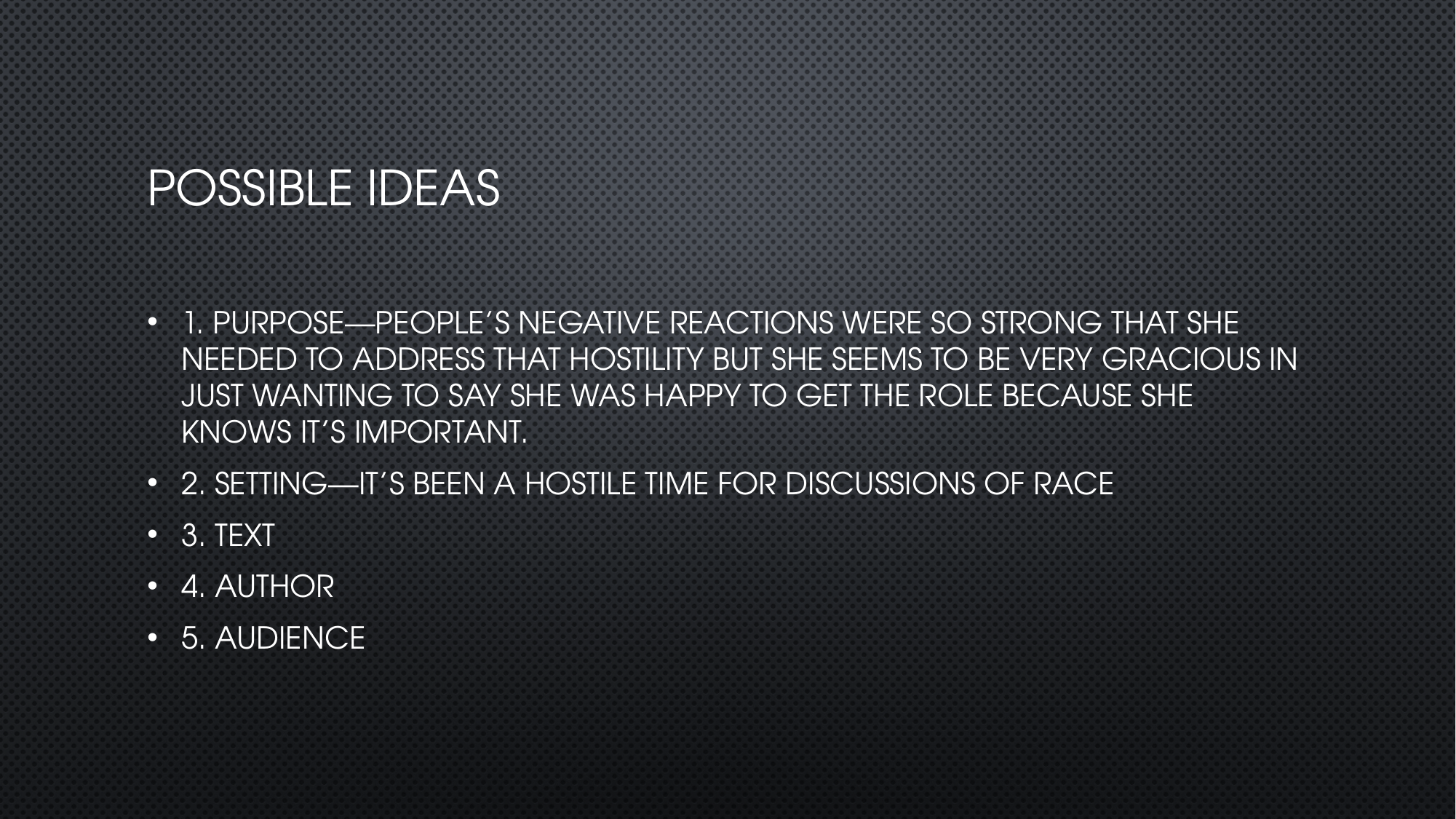

# Possible ideas
1. Purpose—people’s negative reactions were so strong that she needed to address that hostility but she seems to be very gracious in just wanting to say she was happy to get the role because she knows it’s important.
2. Setting—it’s been a hostile time for discussions of race
3. text
4. author
5. audience